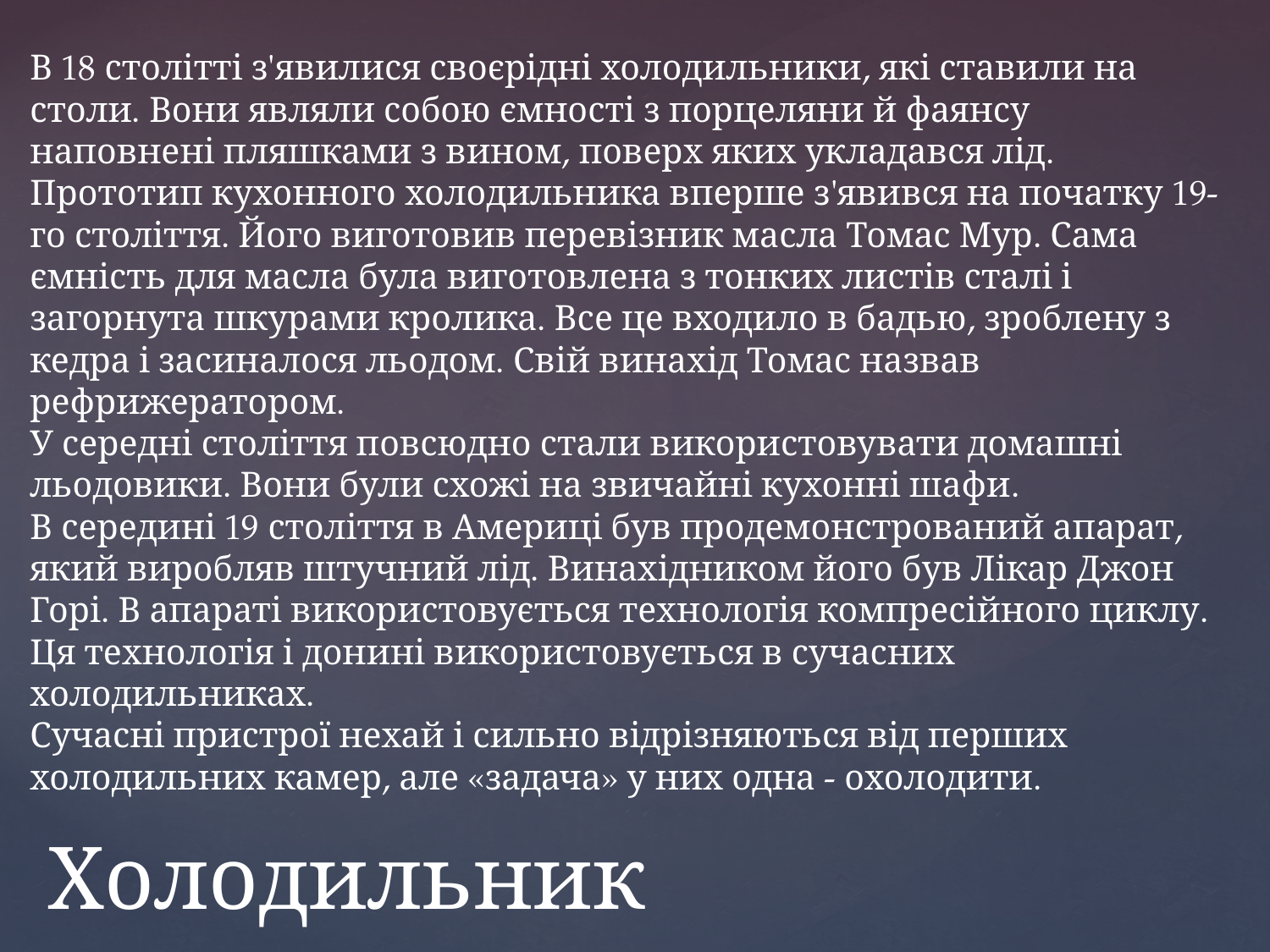

В 18 столітті з'явилися своєрідні холодильники, які ставили на столи. Вони являли собою ємності з порцеляни й фаянсу наповнені пляшками з вином, поверх яких укладався лід. Прототип кухонного холодильника вперше з'явився на початку 19-го століття. Його виготовив перевізник масла Томас Мур. Сама ємність для масла була виготовлена з тонких листів сталі і загорнута шкурами кролика. Все це входило в бадью, зроблену з кедра і засиналося льодом. Свій винахід Томас назвав рефрижератором.
У середні століття повсюдно стали використовувати домашні льодовики. Вони були схожі на звичайні кухонні шафи.
В середині 19 століття в Америці був продемонстрований апарат, який виробляв штучний лід. Винахідником його був Лікар Джон Горі. В апараті використовується технологія компресійного циклу. Ця технологія і донині використовується в сучасних холодильниках.
Сучасні пристрої нехай і сильно відрізняються від перших холодильних камер, але «задача» у них одна - охолодити.
# Холодильник